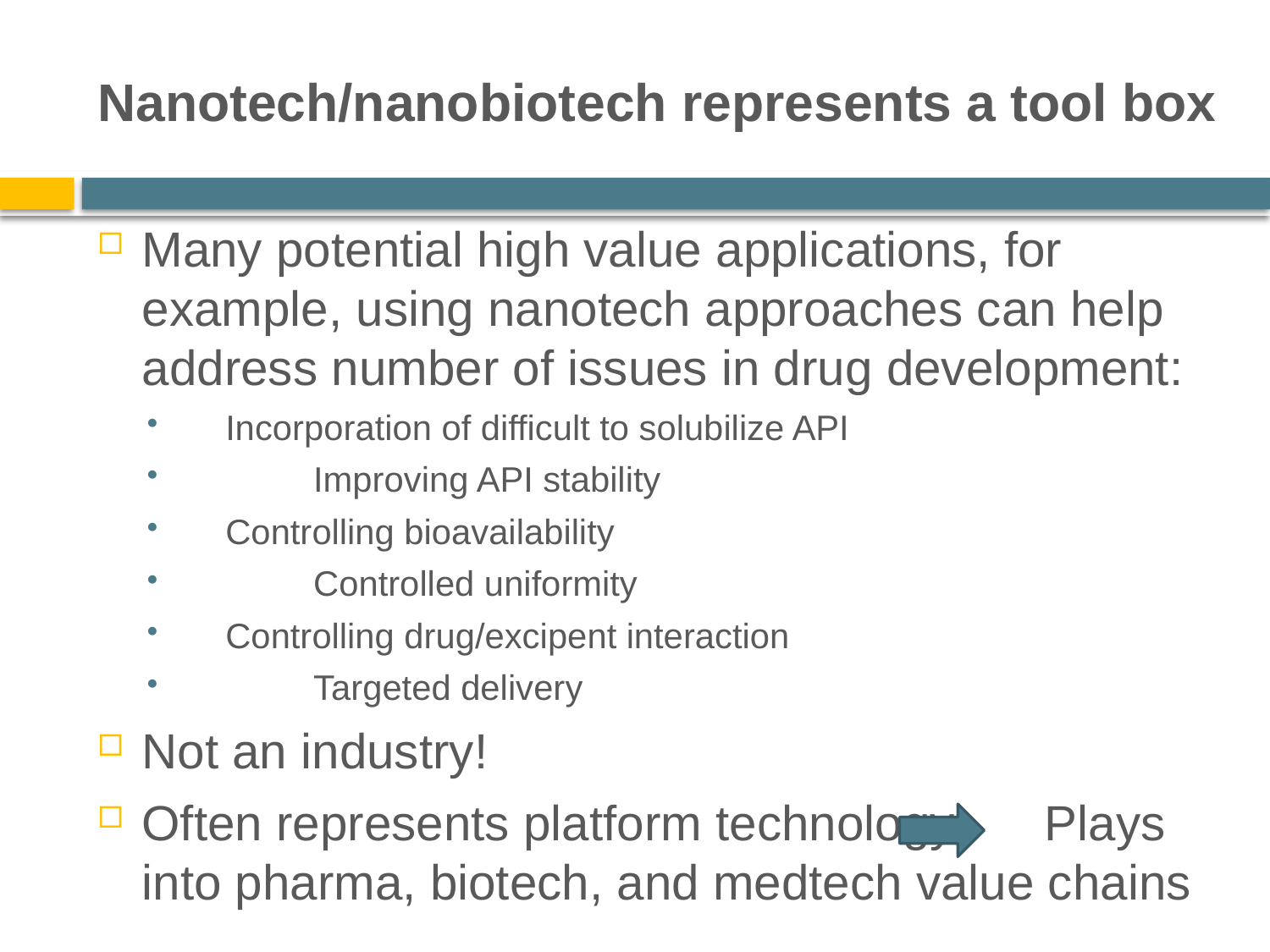

# Nanotech/nanobiotech represents a tool box
Many potential high value applications, for example, using nanotech approaches can help address number of issues in drug development:
    Incorporation of difficult to solubilize API
	Improving API stability
    Controlling bioavailability
	Controlled uniformity
    Controlling drug/excipent interaction
	Targeted delivery
Not an industry!
Often represents platform technology 	 Plays into pharma, biotech, and medtech value chains